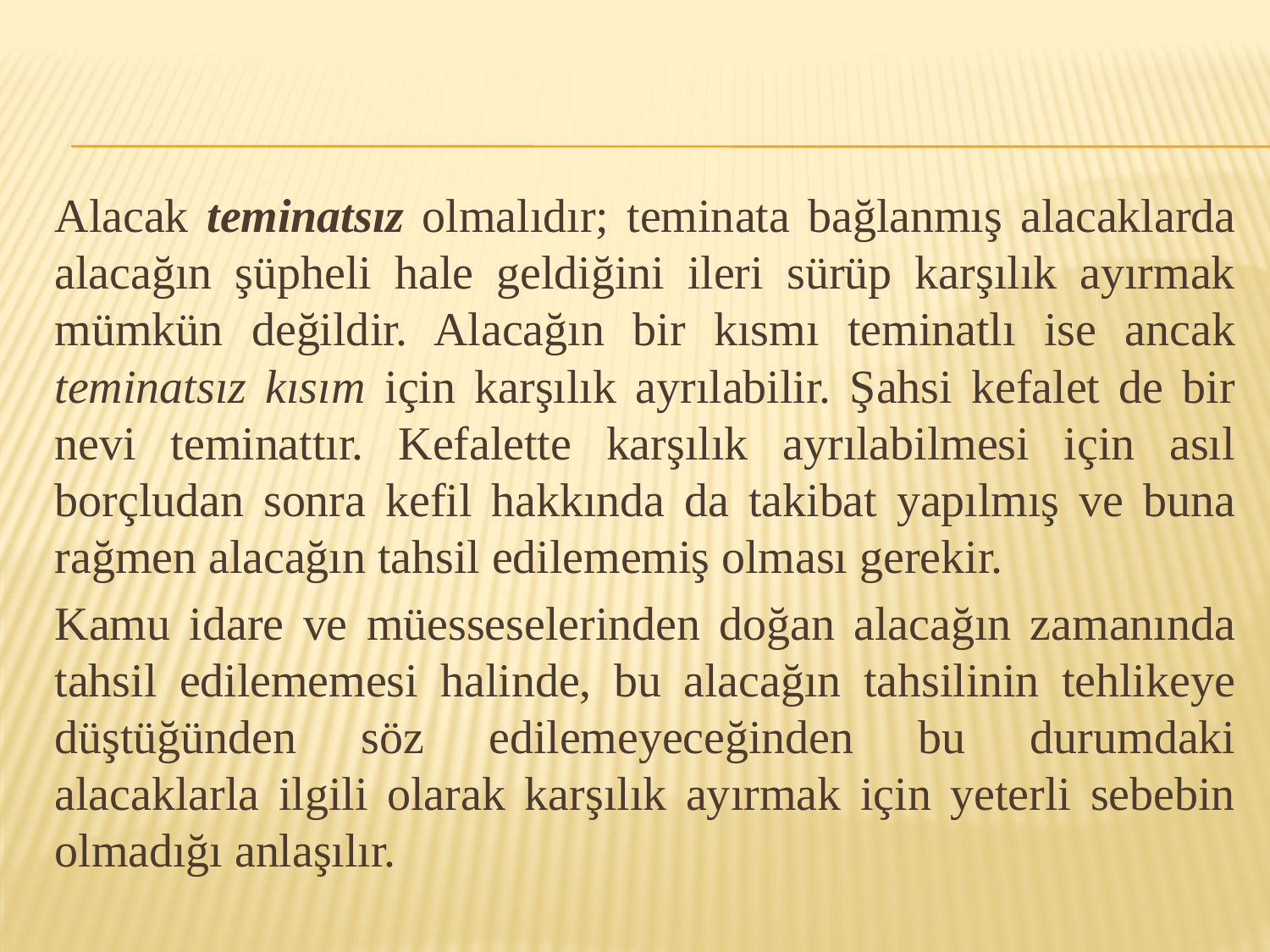

Alacak teminatsız olmalıdır; teminata bağlanmış alacaklarda alacağın şüpheli hale geldiğini ileri sürüp karşılık ayırmak mümkün değildir. Alacağın bir kısmı teminatlı ise ancak teminatsız kısım için karşılık ayrılabilir. Şahsi kefalet de bir nevi teminattır. Kefalette karşılık ayrılabilmesi için asıl borçludan sonra kefil hakkında da takibat yapılmış ve buna rağmen alacağın tahsil edilememiş olması gerekir.
Kamu idare ve müesseselerinden doğan alacağın zamanında tahsil edilememesi halinde, bu alacağın tahsilinin tehlikeye düştüğünden söz edilemeyeceğinden bu durumdaki alacaklarla ilgili olarak karşılık ayırmak için yeterli sebebin olmadığı anlaşılır.